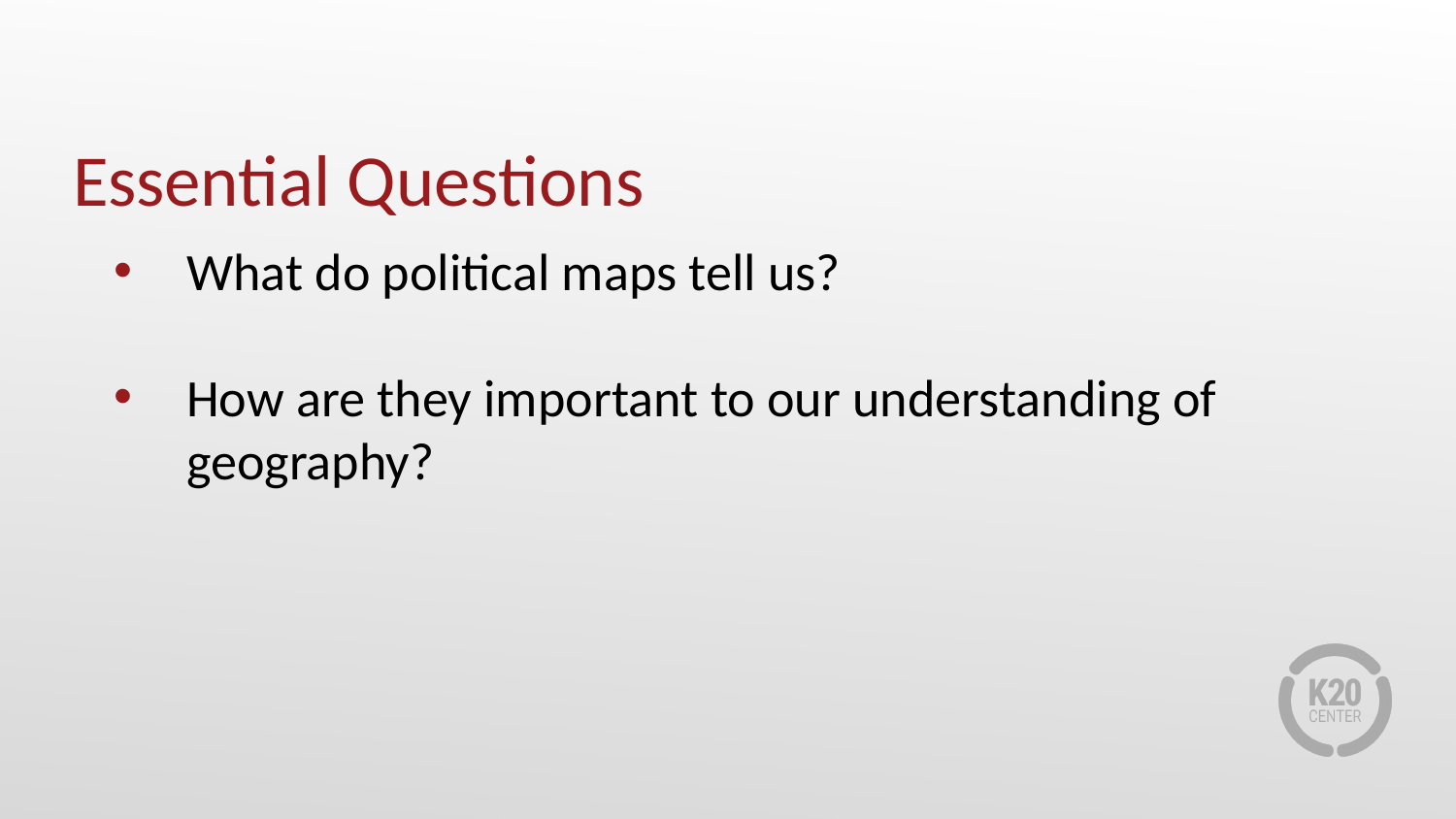

# Essential Questions
What do political maps tell us?

How are they important to our understanding of geography?